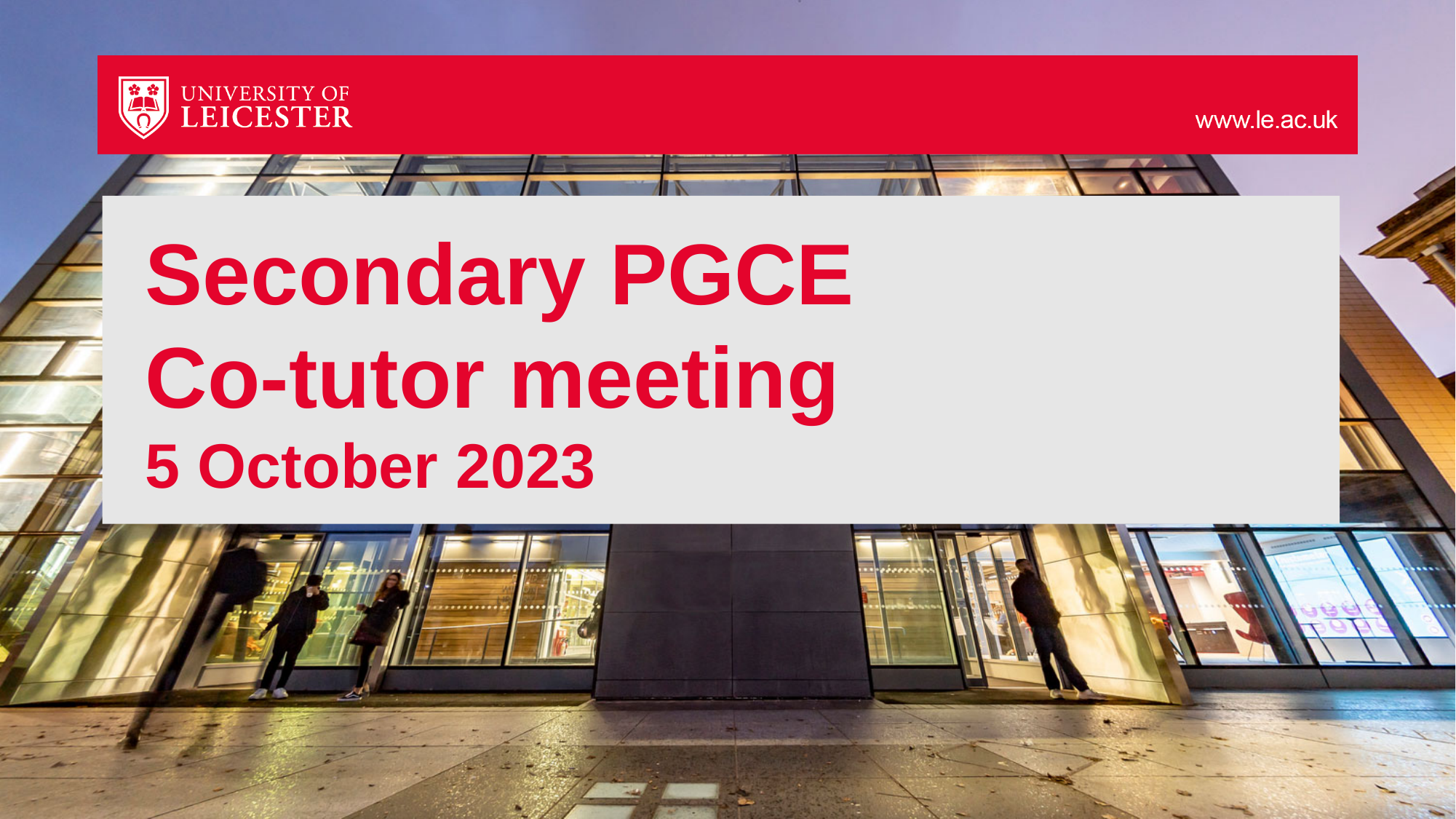

# Secondary PGCE Co-tutor meeting 5 October 2023